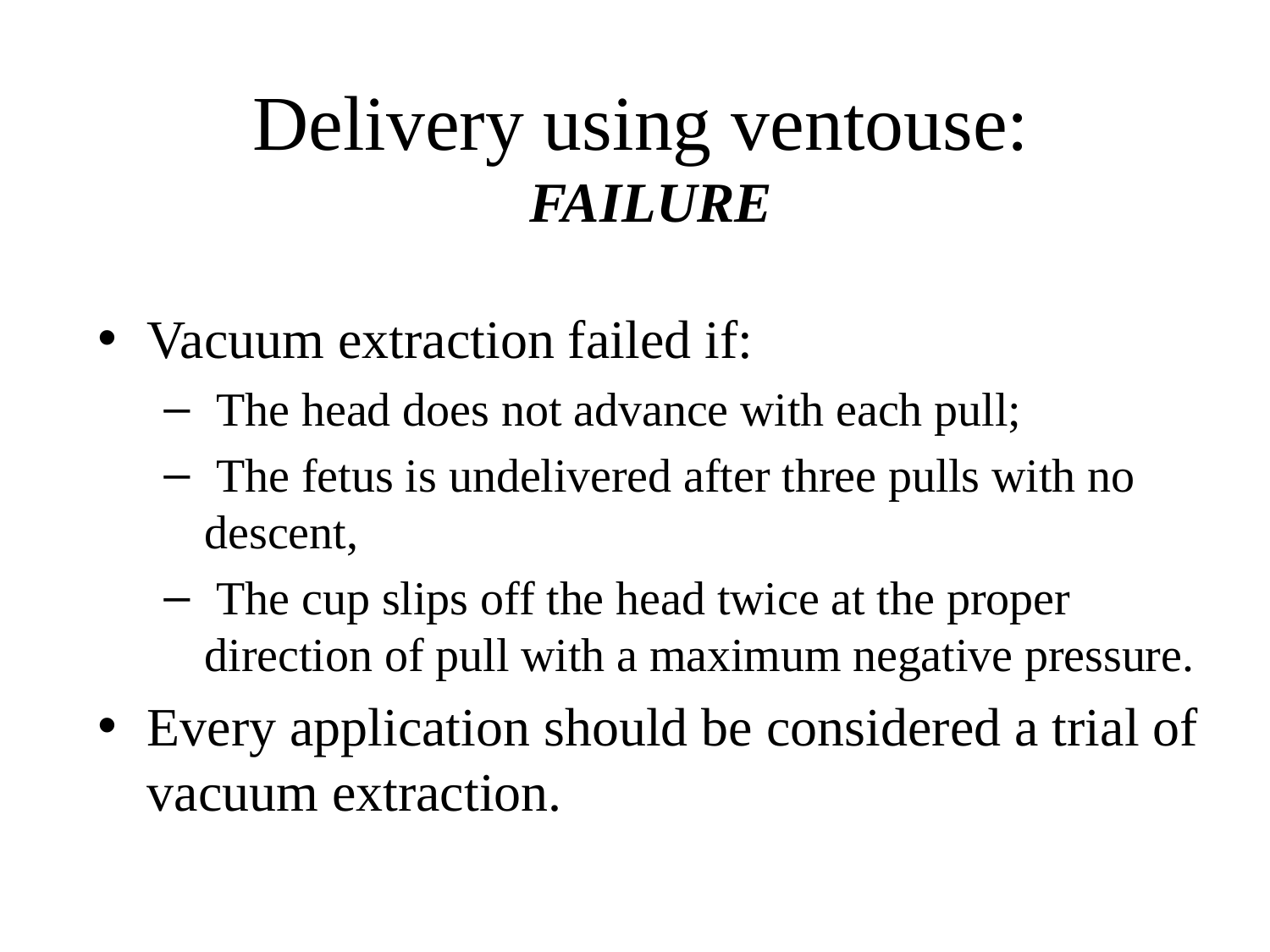

Delivery using ventouse:
FAILURE

Vacuum extraction failed if:
 The head does not advance with each pull;
 The fetus is undelivered after three pulls with no descent,
 The cup slips off the head twice at the proper direction of pull with a maximum negative pressure.
Every application should be considered a trial of vacuum extraction.